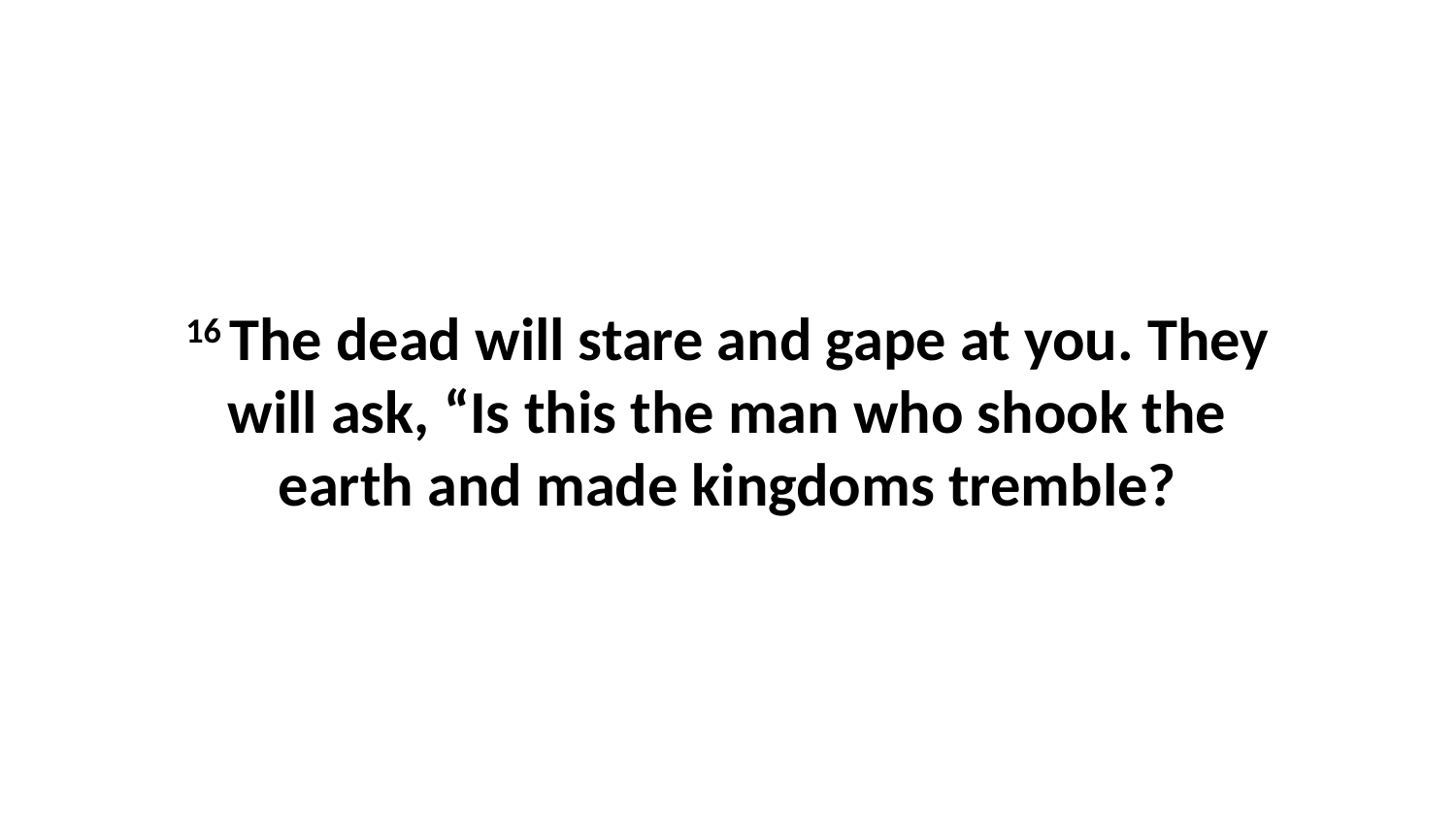

16 The dead will stare and gape at you. They will ask, “Is this the man who shook the earth and made kingdoms tremble?